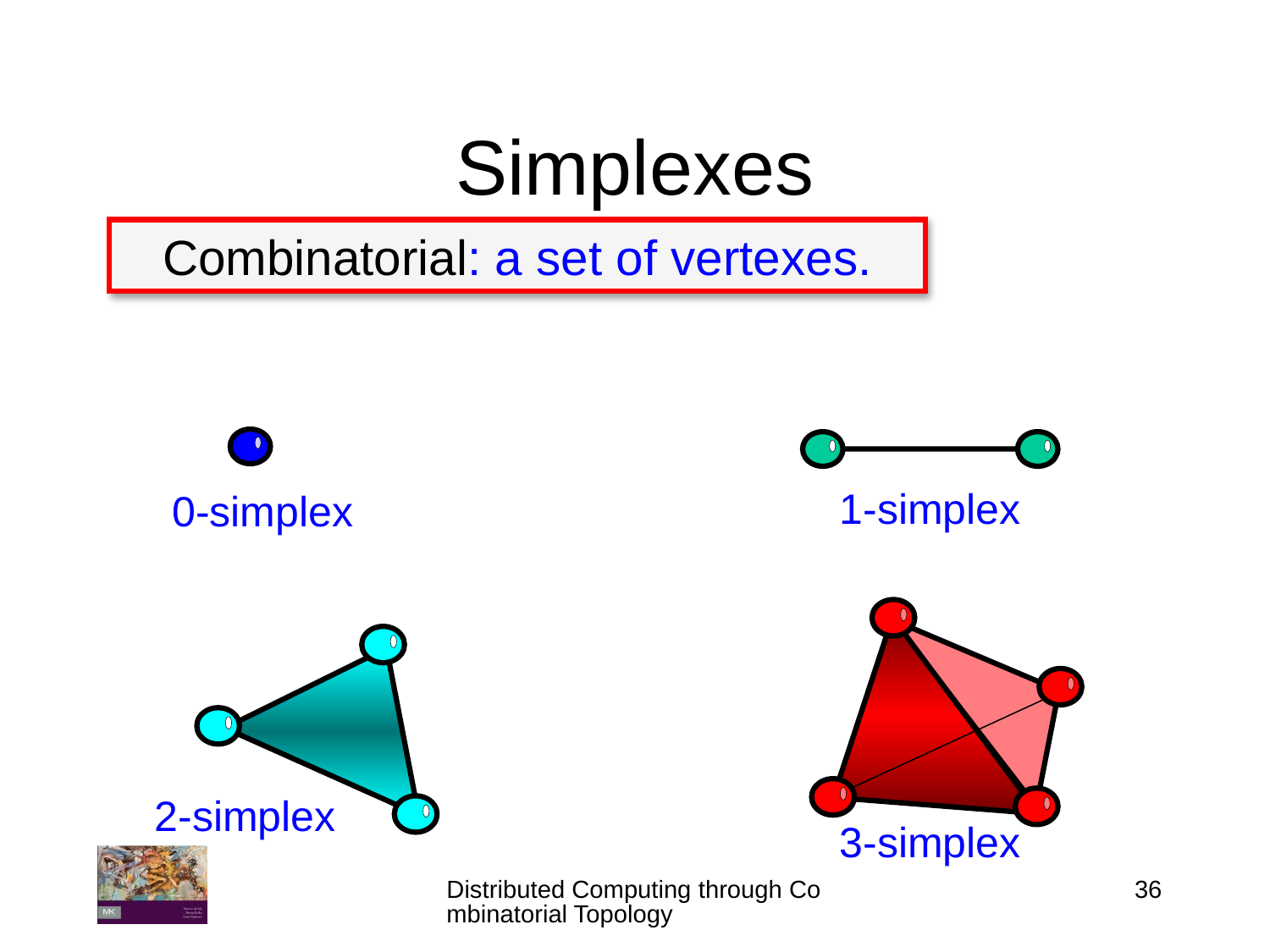

# Simplexes
Combinatorial: a set of vertexes.

0-simplex

1-simplex

3-simplex

2-simplex
Distributed Computing through Combinatorial Topology
36